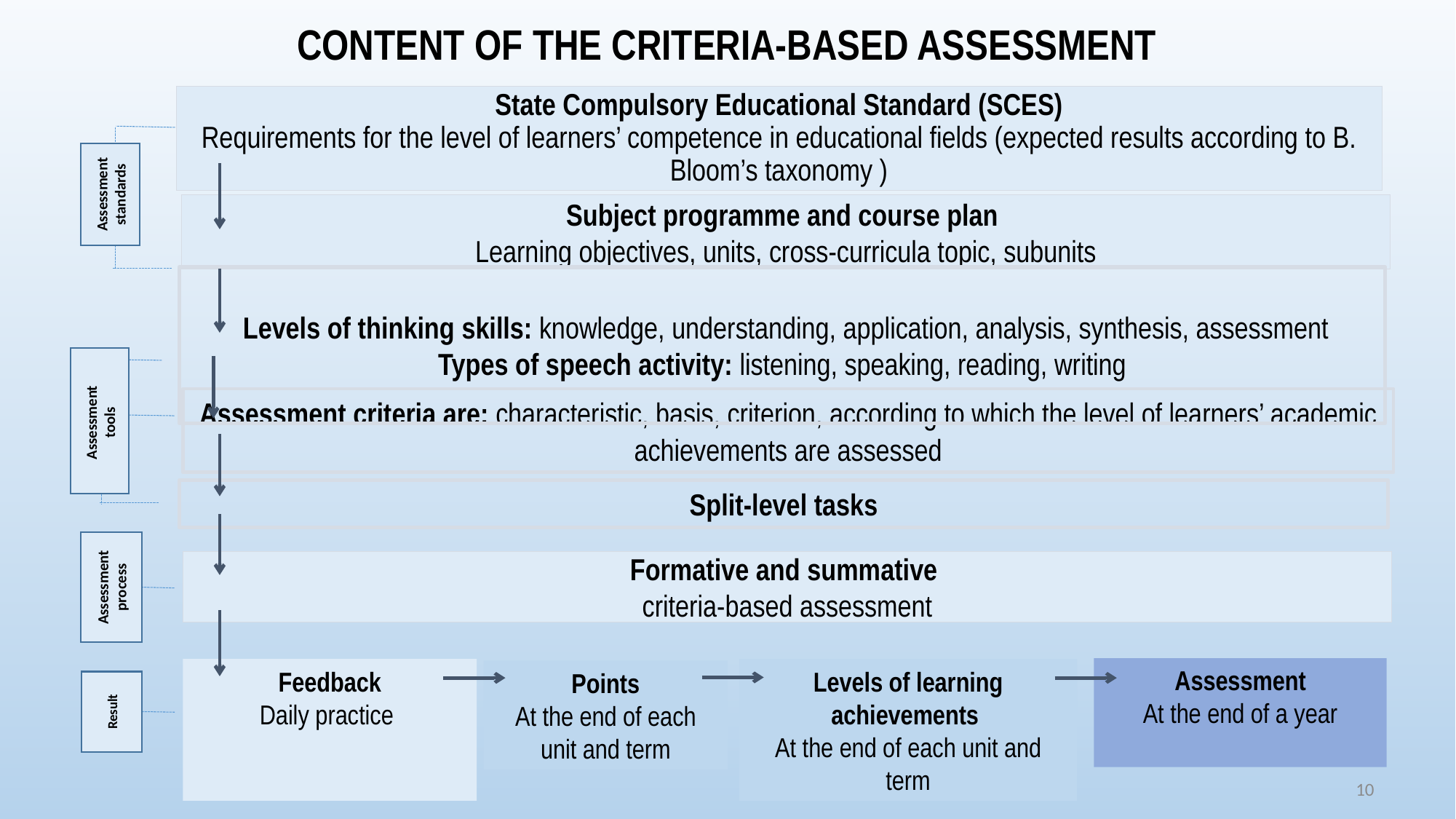

CONTENT OF THE CRITERIA-BASED ASSESSMENT
# State Compulsory Educational Standard (SCES) Requirements for the level of learners’ competence in educational fields (expected results according to B. Bloom’s taxonomy )
Assessment standards
Subject programme and course plan
Learning objectives, units, cross-curricula topic, subunits
Assessment criteria are: characteristic, basis, criterion, according to which the level of learners’ academic achievements are assessed
Split-level tasks
Formative and summative
criteria-based assessment
Feedback
Daily practice

 Levels of thinking skills: knowledge, understanding, application, analysis, synthesis, assessment
Types of speech activity: listening, speaking, reading, writing

Assessment
tools
Assessment process
Assessment
At the end of a year

Levels of learning achievements
At the end of each unit and term
Points
At the end of each unit and term
Result
10